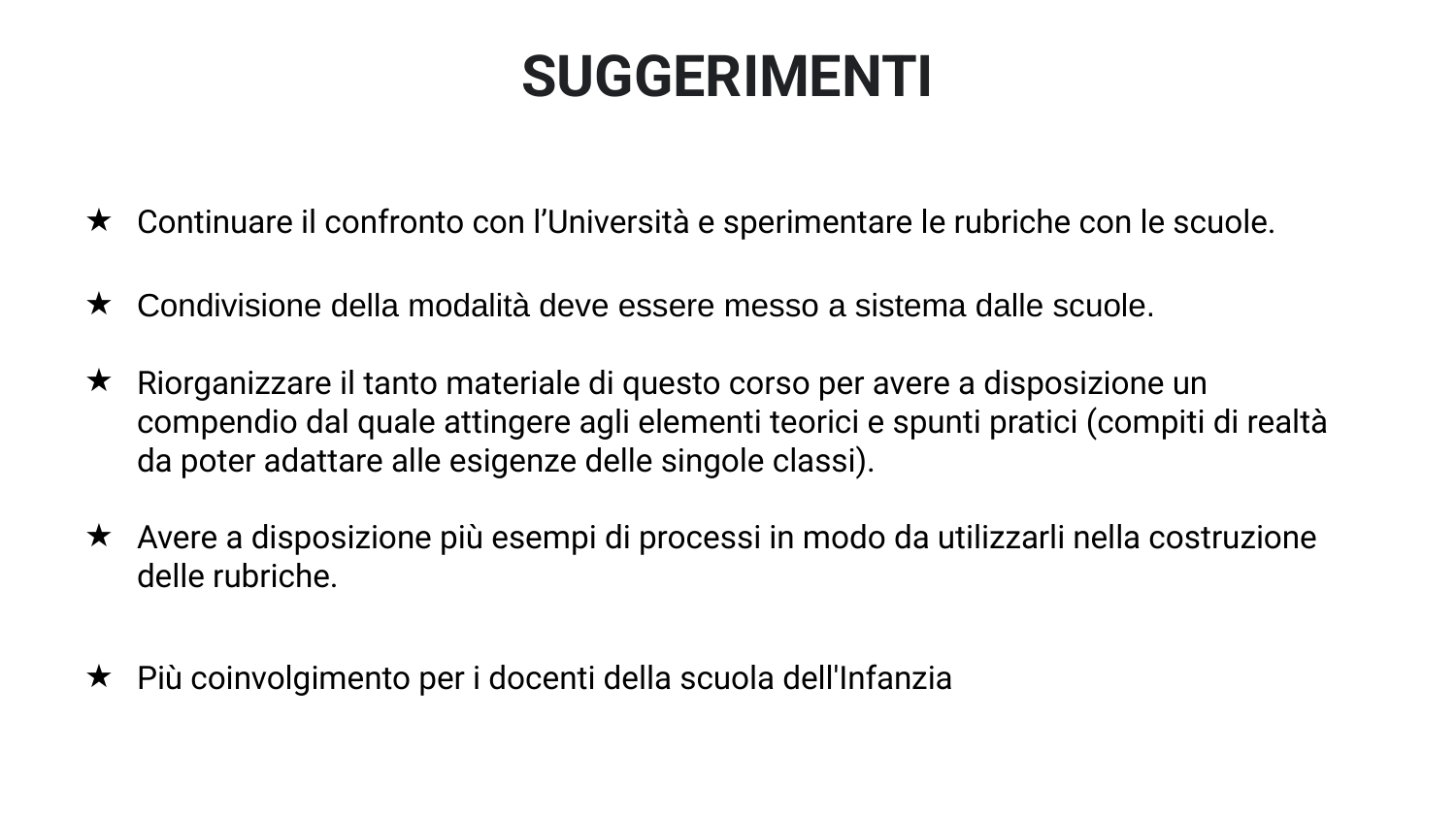

# SUGGERIMENTI

Continuare il confronto con l’Università e sperimentare le rubriche con le scuole.

Condivisione della modalità deve essere messo a sistema dalle scuole.

Riorganizzare il tanto materiale di questo corso per avere a disposizione un compendio dal quale attingere agli elementi teorici e spunti pratici (compiti di realtà da poter adattare alle esigenze delle singole classi).

Avere a disposizione più esempi di processi in modo da utilizzarli nella costruzione delle rubriche.

Più coinvolgimento per i docenti della scuola dell'Infanzia